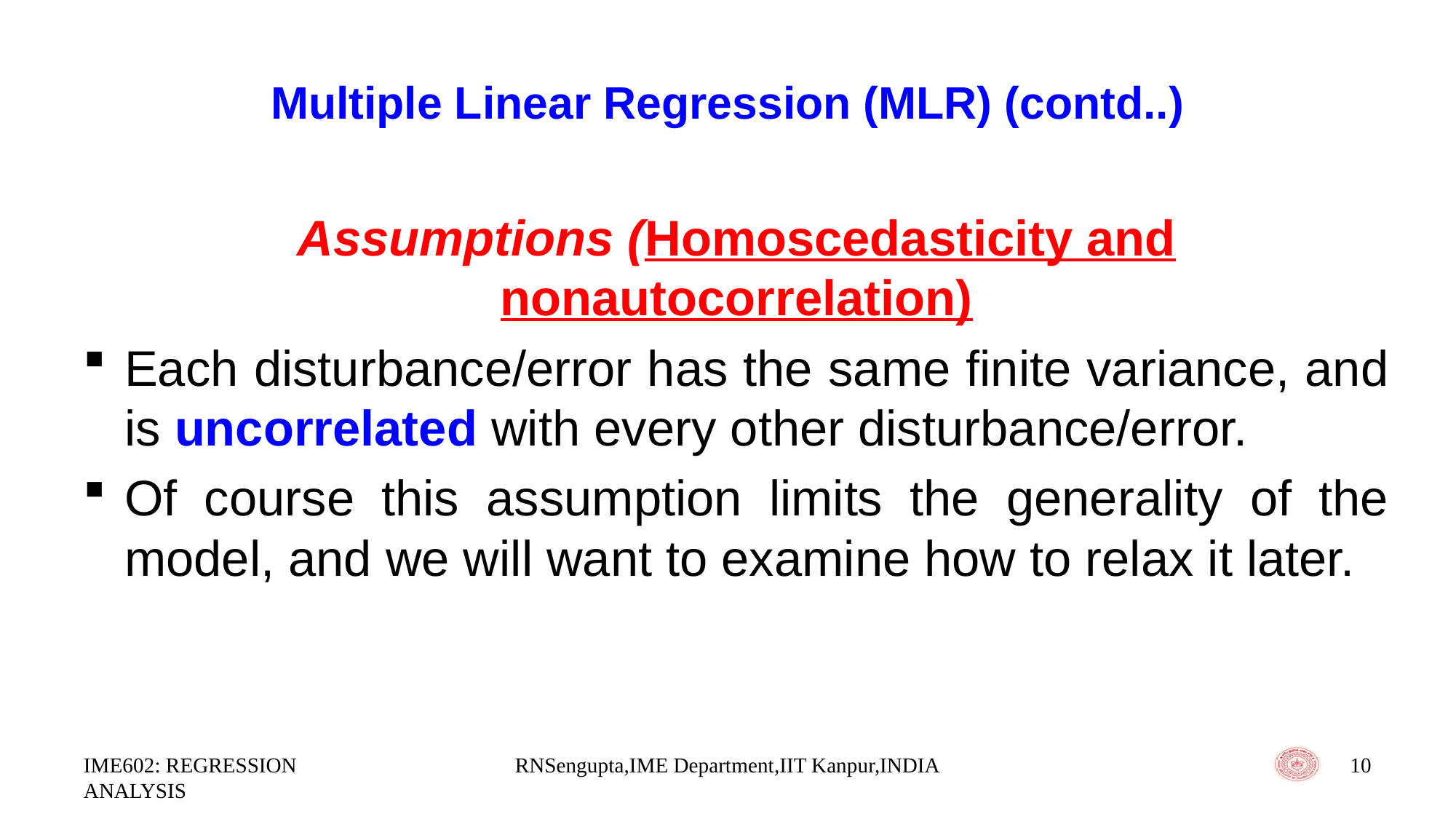

# Multiple Linear Regression (MLR) (contd..)
Assumptions (Homoscedasticity and nonautocorrelation)
Each disturbance/error has the same finite variance, and is uncorrelated with every other disturbance/error.
Of course this assumption limits the generality of the model, and we will want to examine how to relax it later.
IME602: REGRESSION ANALYSIS
RNSengupta,IME Department,IIT Kanpur,INDIA
10